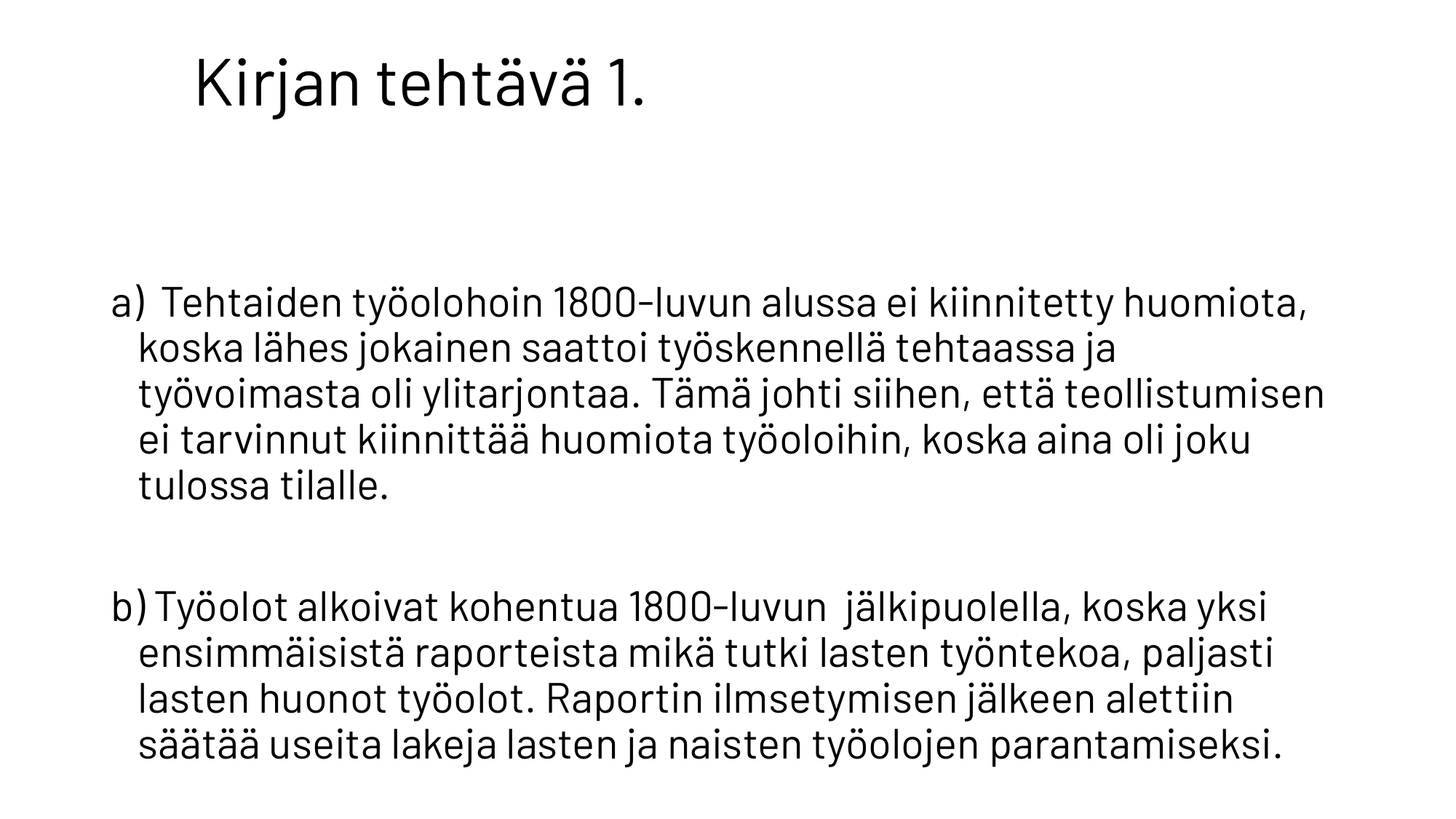

Kirjan tehtävä 1.

  Tehtaiden työolohoin 1800-luvun alussa ei kiinnitetty huomiota, koska lähes jokainen saattoi työskennellä tehtaassa ja työvoimasta oli ylitarjontaa. Tämä johti siihen, että teollistumisen ei tarvinnut kiinnittää huomiota työoloihin, koska aina oli joku tulossa tilalle.

 Työolot alkoivat kohentua 1800-luvun  jälkipuolella, koska yksi ensimmäisistä raporteista mikä tutki lasten työntekoa, paljasti lasten huonot työolot. Raportin ilmsetymisen jälkeen alettiin säätää useita lakeja lasten ja naisten työolojen parantamiseksi.